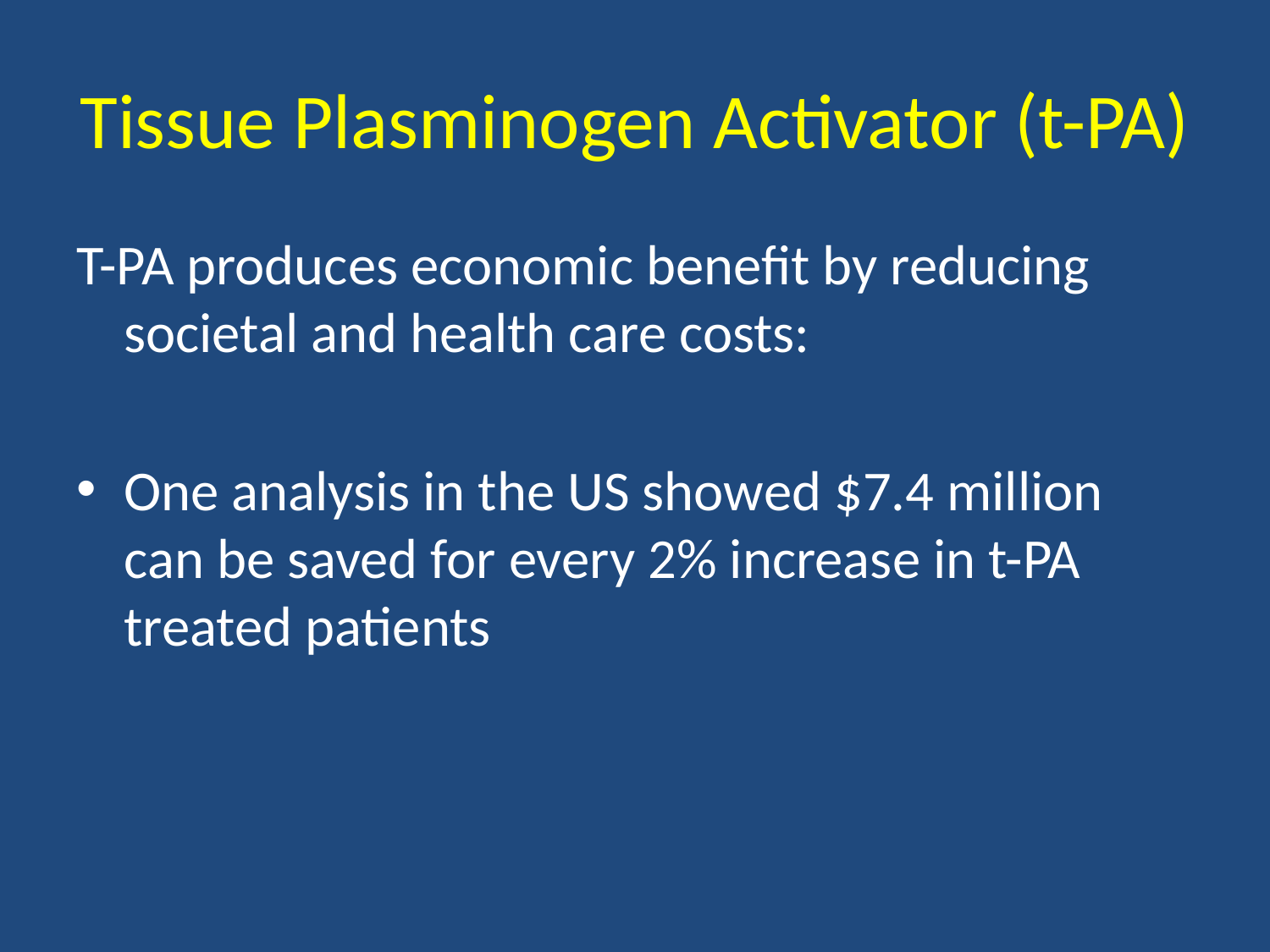

# Tissue Plasminogen Activator (t-PA)
T-PA produces economic benefit by reducing societal and health care costs:

One analysis in the US showed $7.4 million can be saved for every 2% increase in t-PA treated patients